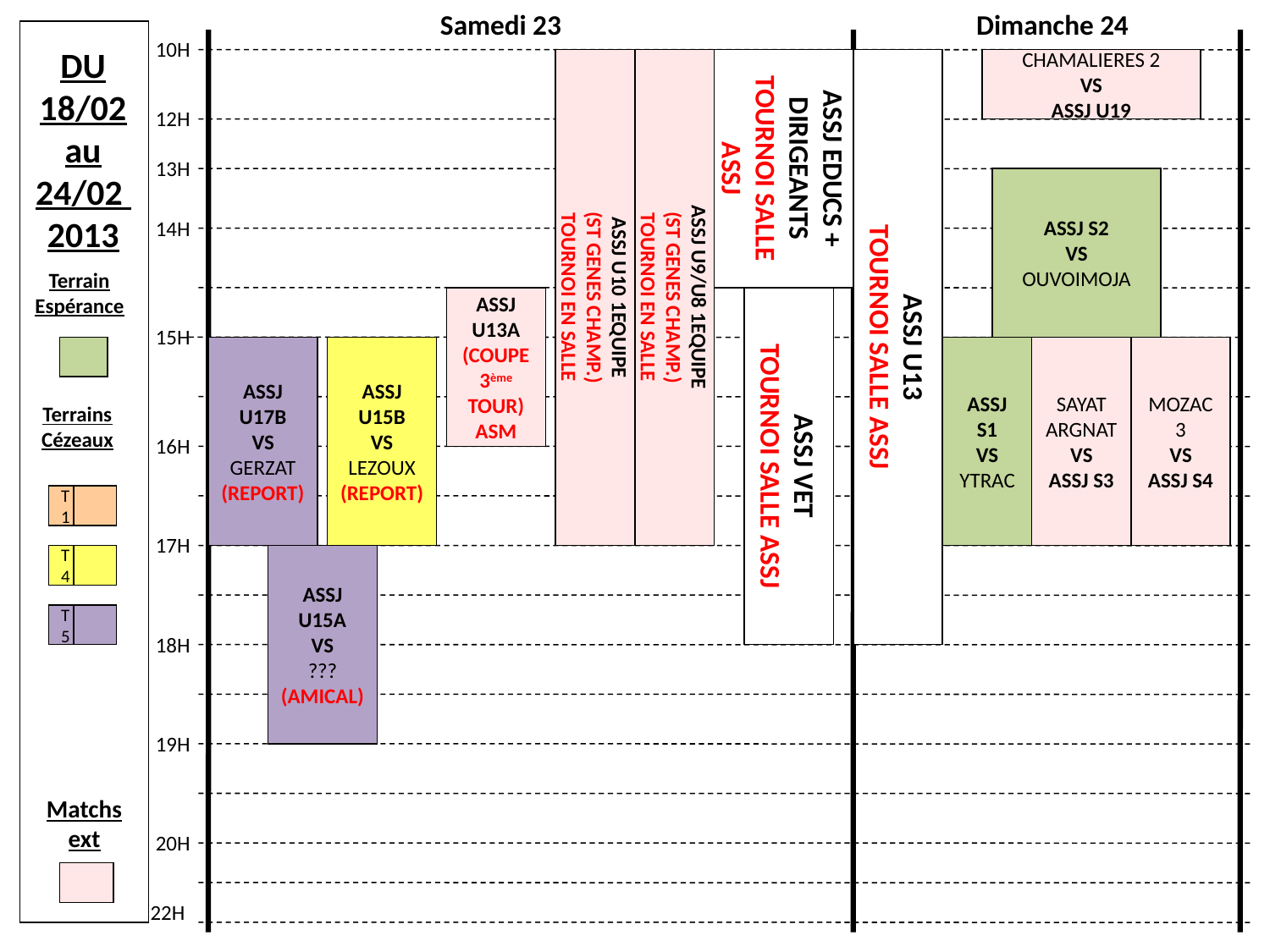

Samedi 23
Dimanche 24
10H
12H
13H
14H
15H
16H
17H
18H
19H
20H
22H

DU 18/02 au 24/02  2013
Terrain Espérance

Terrains Cézeaux
T1

T4

T5

Matchs ext

ASSJ U10 1EQUIPE
(ST GENES CHAMP.)
TOURNOI EN SALLE
ASSJ U9/U8 1EQUIPE
(ST GENES CHAMP.)
TOURNOI EN SALLE
ASSJ EDUCS + DIRIGEANTS
TOURNOI SALLE ASSJ
ASSJ U13
TOURNOI SALLE ASSJ
CHAMALIERES 2
VS
ASSJ U19
ASSJ S2
VS
OUVOIMOJA
ASSJ U13A
(COUPE 3ème TOUR)
ASM
ASSJ VET
TOURNOI SALLE ASSJ
ASSJ U17B
VS
GERZAT
(REPORT)
ASSJ U15B
VS
LEZOUX
(REPORT)
ASSJ S1
VS
YTRAC
SAYAT ARGNAT
VS
ASSJ S3
MOZAC 3
VS
ASSJ S4
ASSJ U15A
VS
???
(AMICAL)